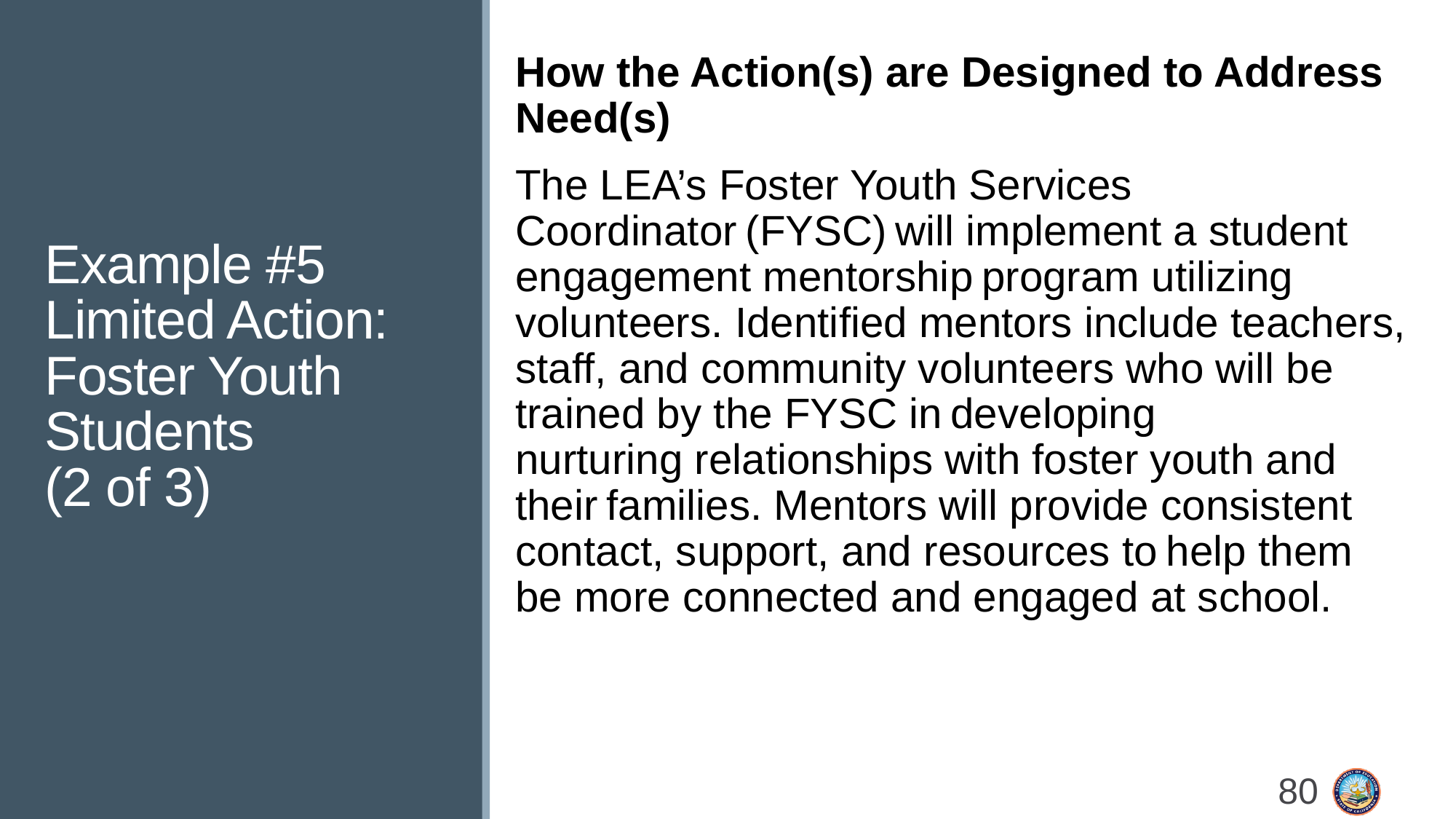

# Example #5 Limited Action: Foster Youth Students (2 of 3)
How the Action(s) are Designed to Address Need(s)
The LEA’s Foster Youth Services Coordinator (FYSC) will implement a student engagement mentorship program utilizing volunteers. Identified mentors include teachers, staff, and community volunteers who will be trained by the FYSC in developing nurturing relationships with foster youth and their families. Mentors will provide consistent contact, support, and resources to help them be more connected and engaged at school.
80